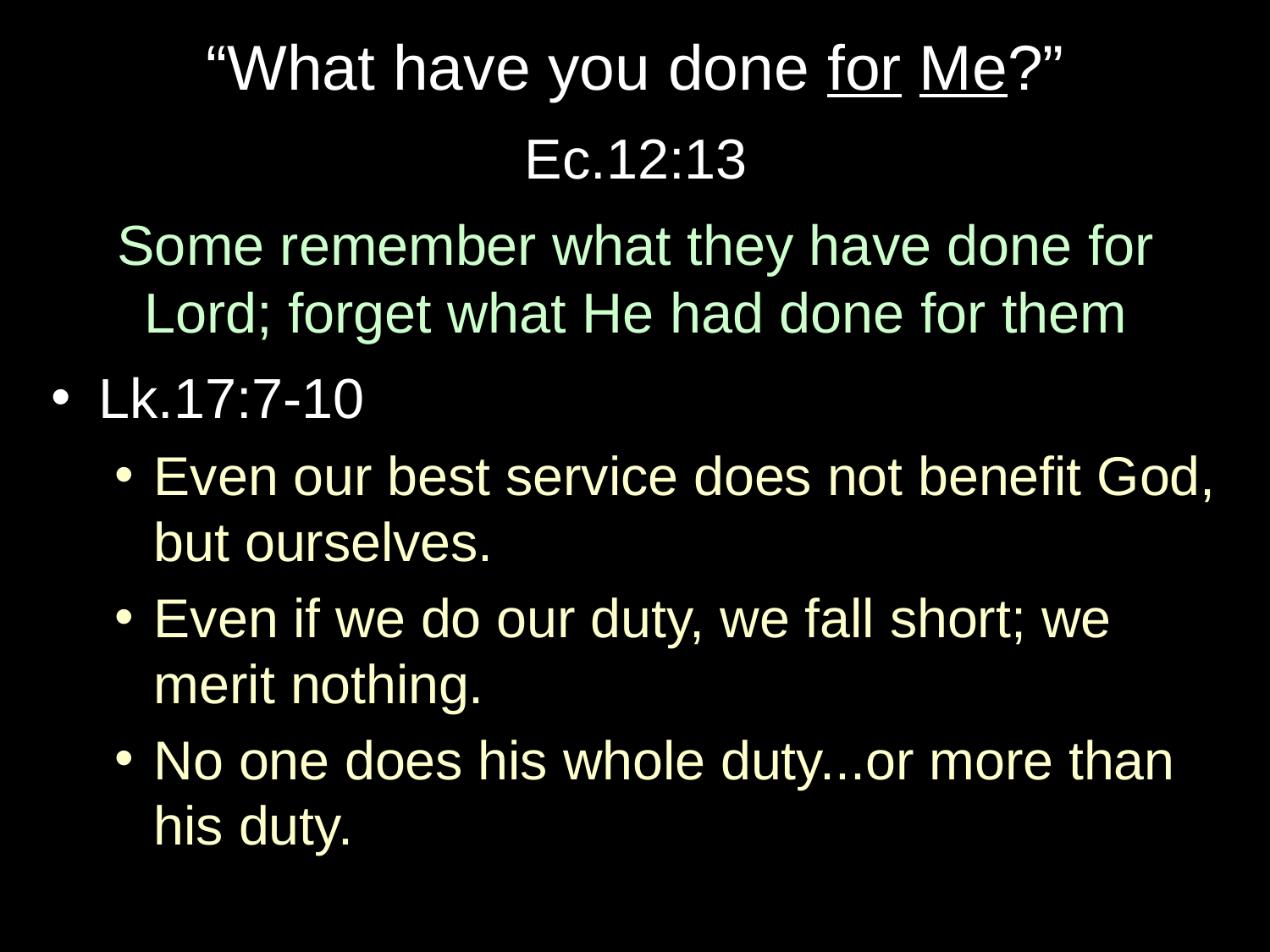

# “What have you done for Me?”
Ec.12:13
Some remember what they have done for Lord; forget what He had done for them
Lk.17:7-10
Even our best service does not benefit God, but ourselves.
Even if we do our duty, we fall short; we merit nothing.
No one does his whole duty...or more than his duty.